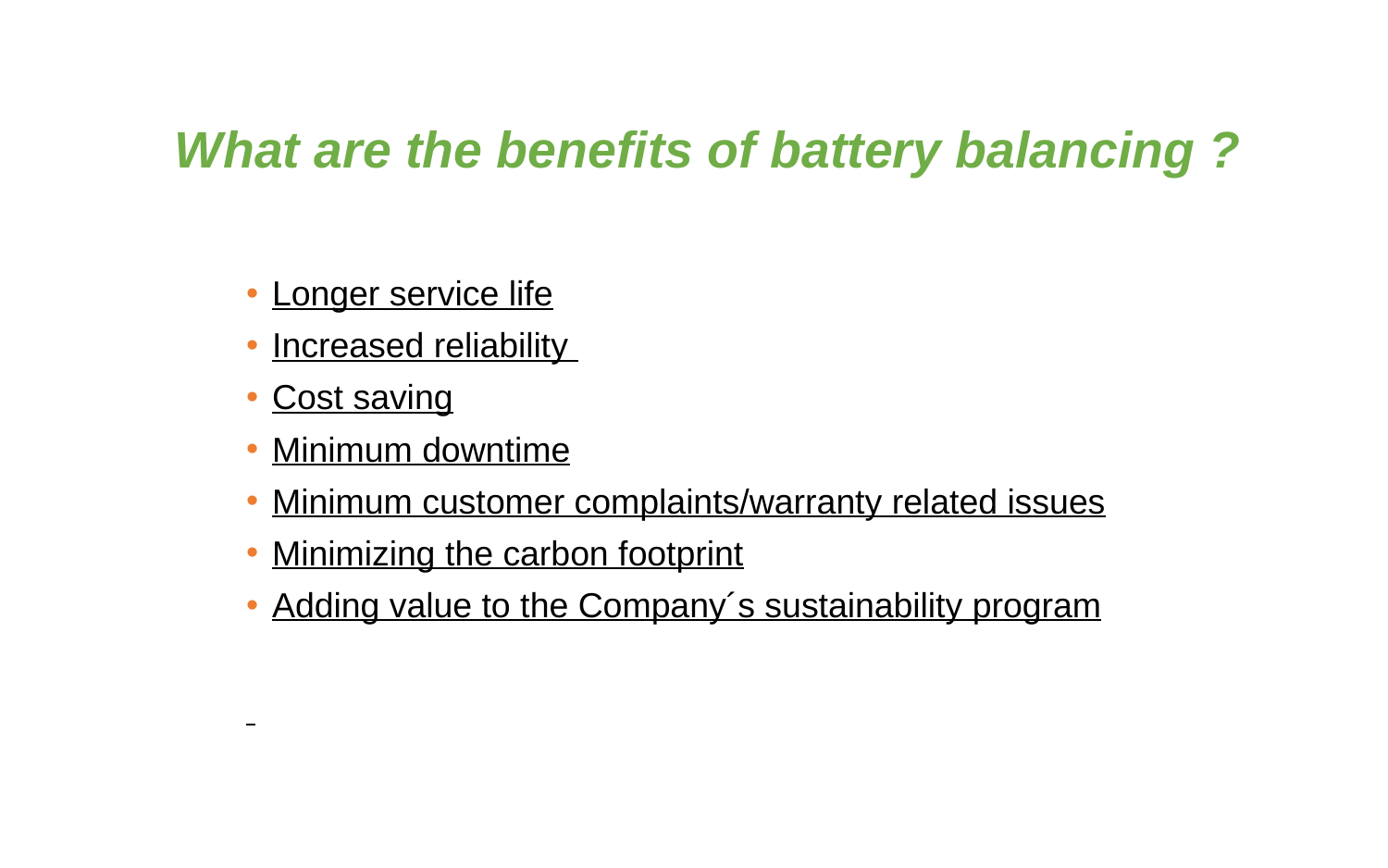

What are the benefits of battery balancing ?

Longer service life
Increased reliability
Cost saving
Minimum downtime
Minimum customer complaints/warranty related issues
Minimizing the carbon footprint
Adding value to the Company´s sustainability program